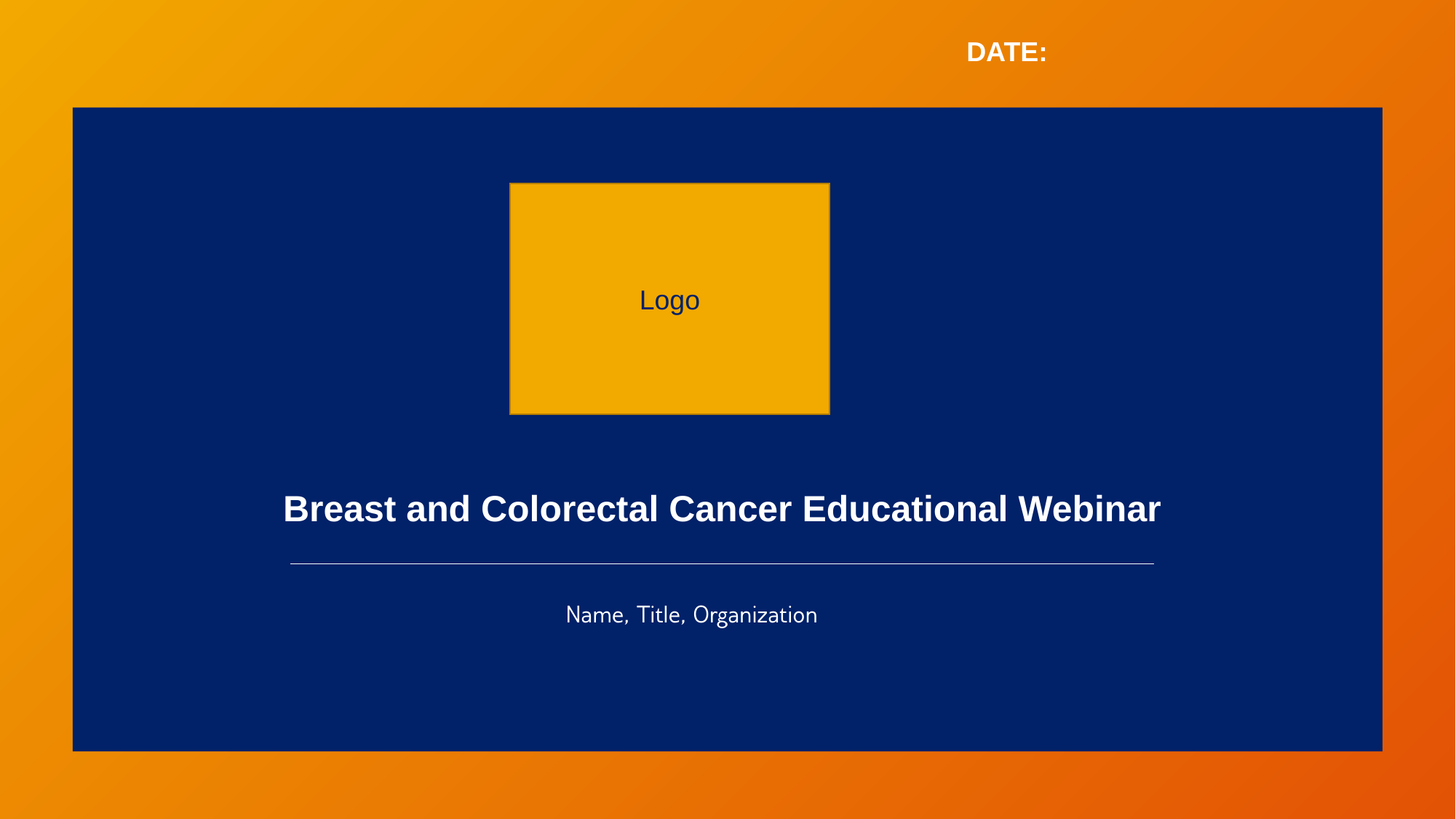

DATE:

Logo
Breast and Colorectal Cancer Educational Webinar
Name, Title, Organization